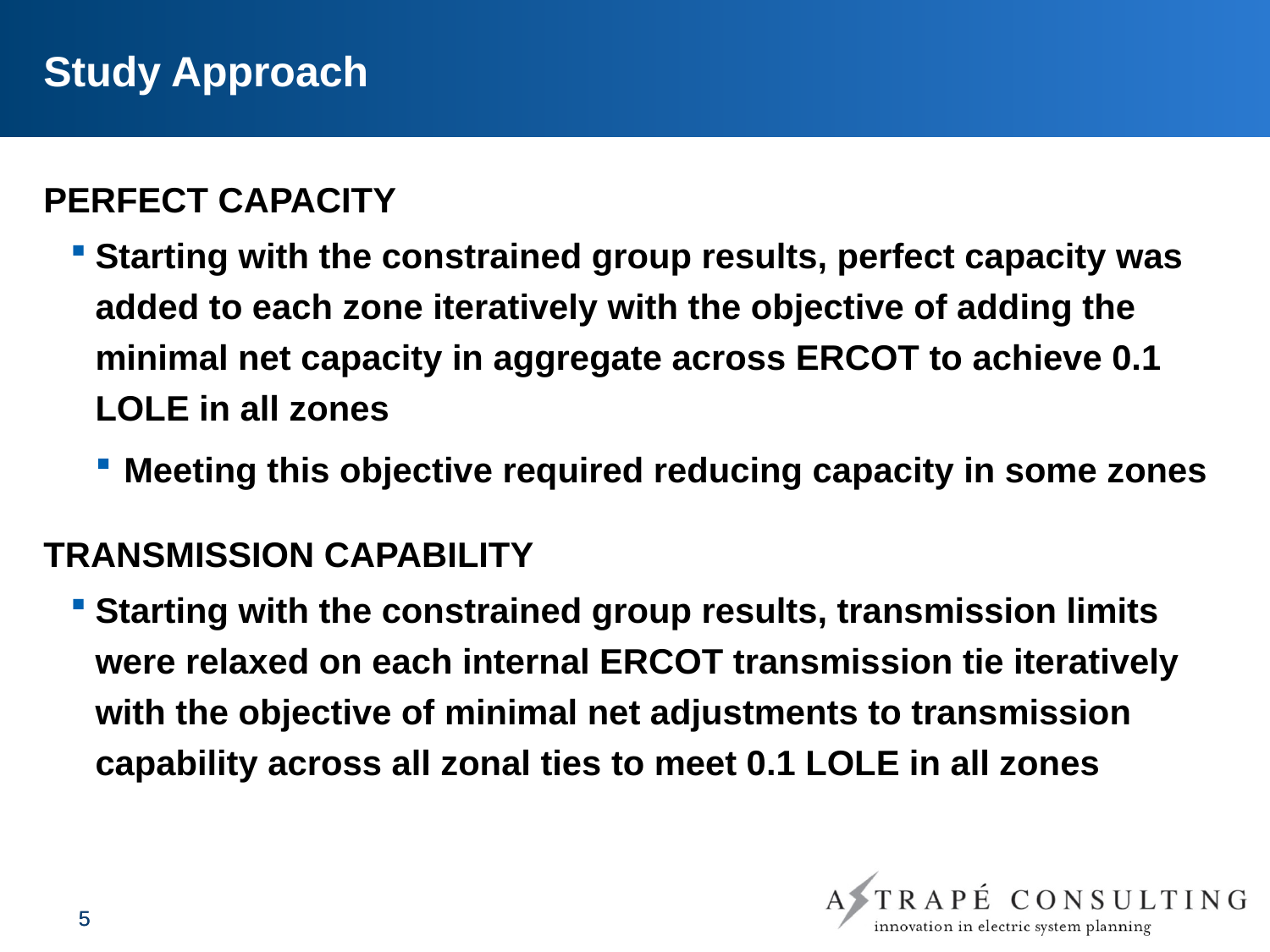

# Study Approach
Perfect Capacity
Starting with the constrained group results, perfect capacity was added to each zone iteratively with the objective of adding the minimal net capacity in aggregate across ERCOT to achieve 0.1 LOLE in all zones
Meeting this objective required reducing capacity in some zones
Transmission Capability
Starting with the constrained group results, transmission limits were relaxed on each internal ERCOT transmission tie iteratively with the objective of minimal net adjustments to transmission capability across all zonal ties to meet 0.1 LOLE in all zones